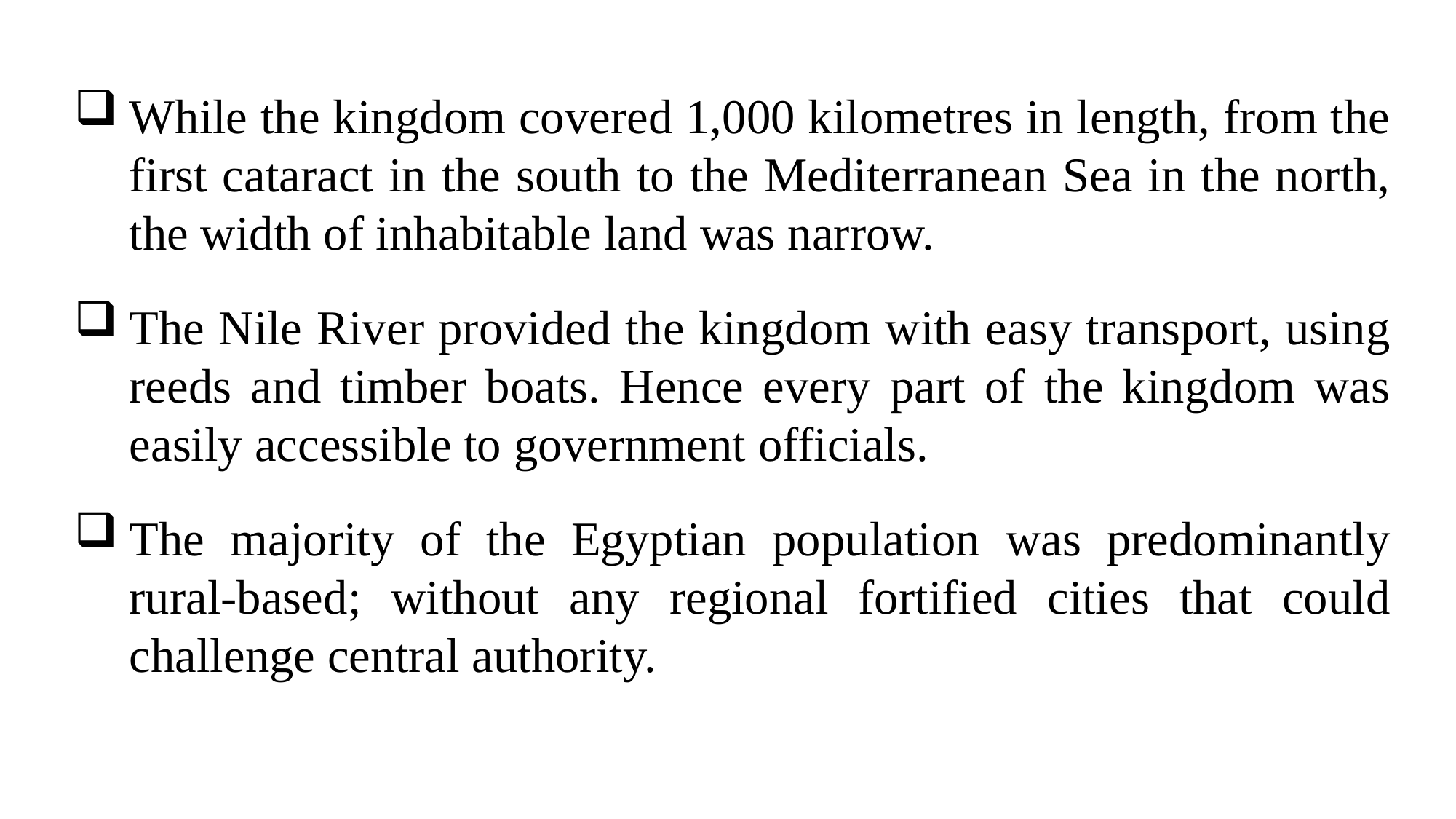

While the kingdom covered 1,000 kilometres in length, from the first cataract in the south to the Mediterranean Sea in the north, the width of inhabitable land was narrow.
The Nile River provided the kingdom with easy transport, using reeds and timber boats. Hence every part of the kingdom was easily accessible to government officials.
The majority of the Egyptian population was predominantly rural-based; without any regional fortified cities that could challenge central authority.